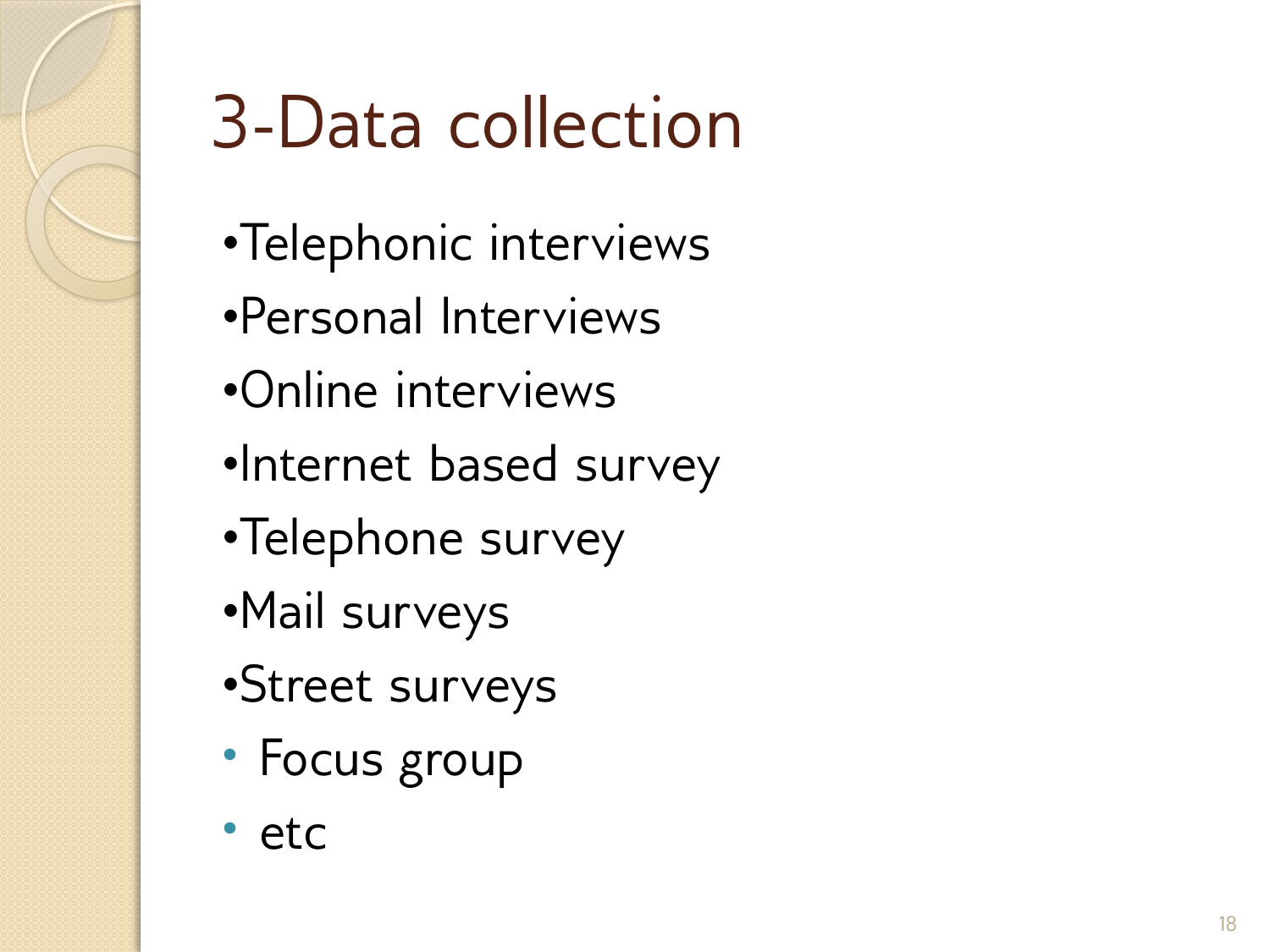

# 3-Data collection
•Telephonic interviews
•Personal Interviews
•Online interviews
•Internet based survey
•Telephone survey
•Mail surveys
•Street surveys
Focus group
etc
18